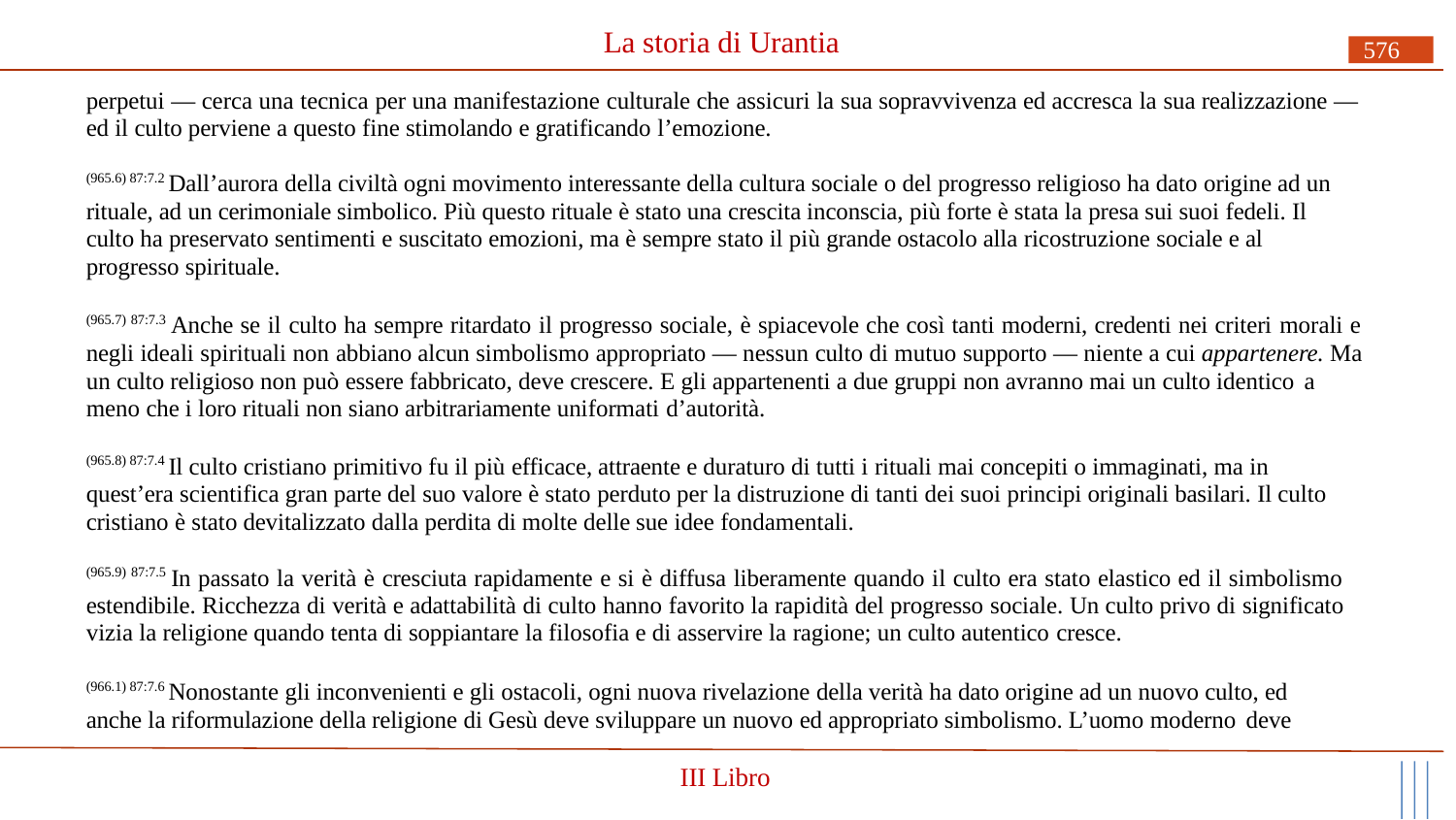

# La storia di Urantia
576

perpetui — cerca una tecnica per una manifestazione culturale che assicuri la sua sopravvivenza ed accresca la sua realizzazione —  ed il culto perviene a questo fine stimolando e gratificando l’emozione.

(965.6) 87:7.2 Dall’aurora della civiltà ogni movimento interessante della cultura sociale o del progresso religioso ha dato origine ad un  rituale, ad un cerimoniale simbolico. Più questo rituale è stato una crescita inconscia, più forte è stata la presa sui suoi fedeli. Il  culto ha preservato sentimenti e suscitato emozioni, ma è sempre stato il più grande ostacolo alla ricostruzione sociale e al  progresso spirituale.

(965.7) 87:7.3 Anche se il culto ha sempre ritardato il progresso sociale, è spiacevole che così tanti moderni, credenti nei criteri morali e  negli ideali spirituali non abbiano alcun simbolismo appropriato — nessun culto di mutuo supporto — niente a cui appartenere. Ma  un culto religioso non può essere fabbricato, deve crescere. E gli appartenenti a due gruppi non avranno mai un culto identico a
meno che i loro rituali non siano arbitrariamente uniformati d’autorità.

(965.8) 87:7.4 Il culto cristiano primitivo fu il più efficace, attraente e duraturo di tutti i rituali mai concepiti o immaginati, ma in  quest’era scientifica gran parte del suo valore è stato perduto per la distruzione di tanti dei suoi principi originali basilari. Il culto  cristiano è stato devitalizzato dalla perdita di molte delle sue idee fondamentali.

(965.9) 87:7.5 In passato la verità è cresciuta rapidamente e si è diffusa liberamente quando il culto era stato elastico ed il simbolismo  estendibile. Ricchezza di verità e adattabilità di culto hanno favorito la rapidità del progresso sociale. Un culto privo di significato  vizia la religione quando tenta di soppiantare la filosofia e di asservire la ragione; un culto autentico cresce.

(966.1) 87:7.6 Nonostante gli inconvenienti e gli ostacoli, ogni nuova rivelazione della verità ha dato origine ad un nuovo culto, ed  anche la riformulazione della religione di Gesù deve sviluppare un nuovo ed appropriato simbolismo. L’uomo moderno deve

III Libro